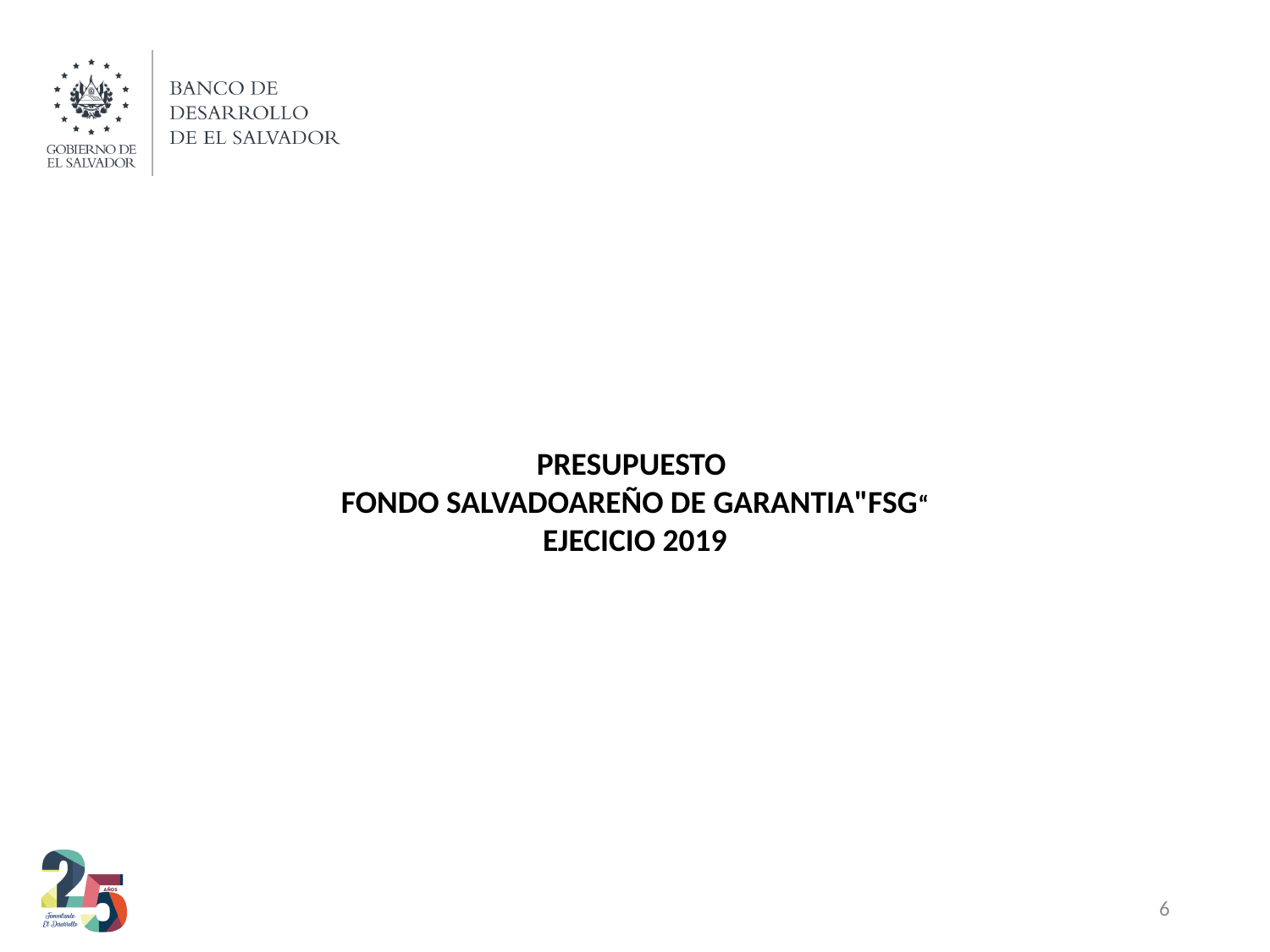

PRESUPUESTO
FONDO SALVADOAREÑO DE GARANTIA"FSG“
EJECICIO 2019
6